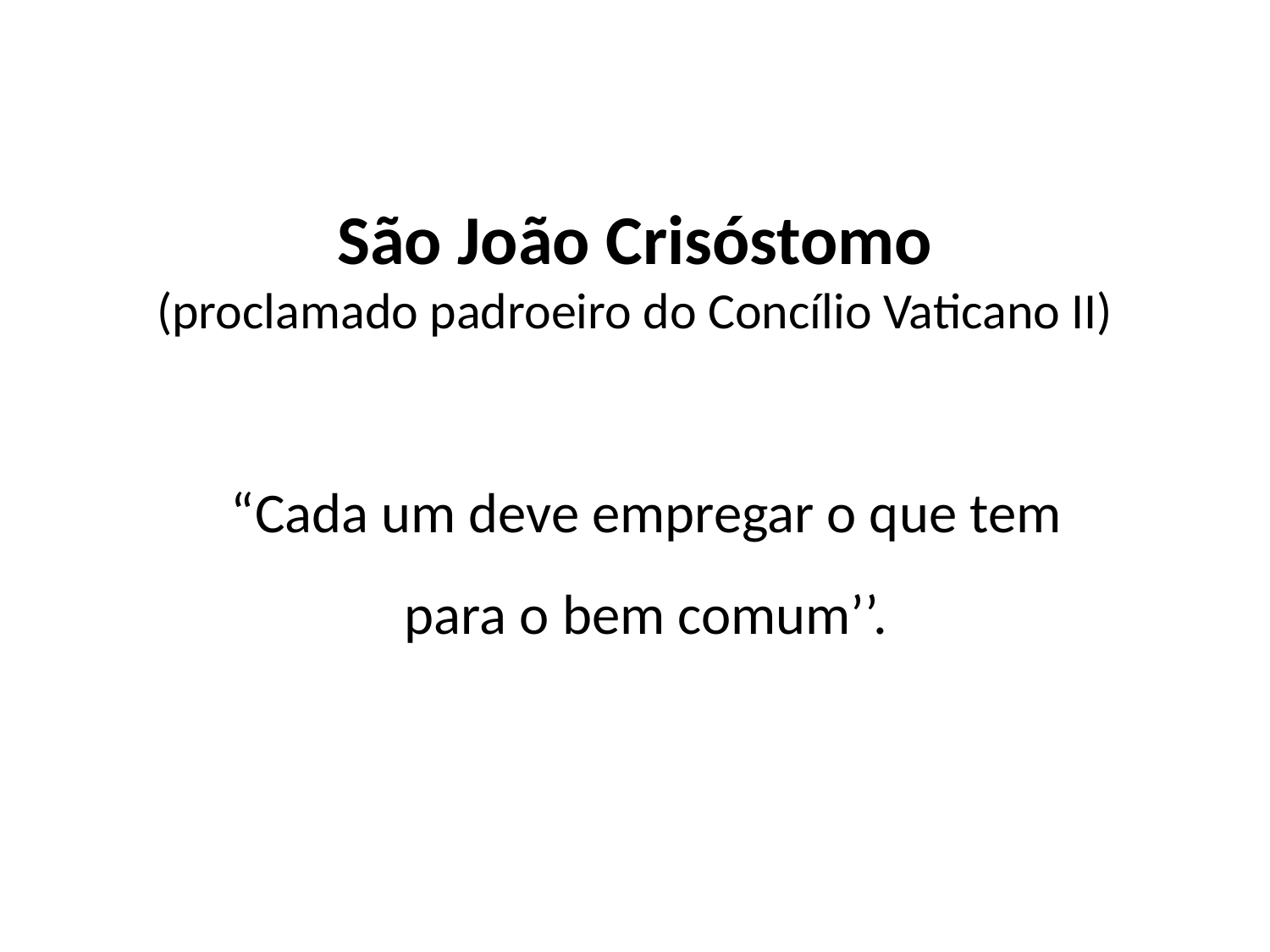

# São João Crisóstomo (proclamado padroeiro do Concílio Vaticano II)
“Cada um deve empregar o que tem
para o bem comum’’.